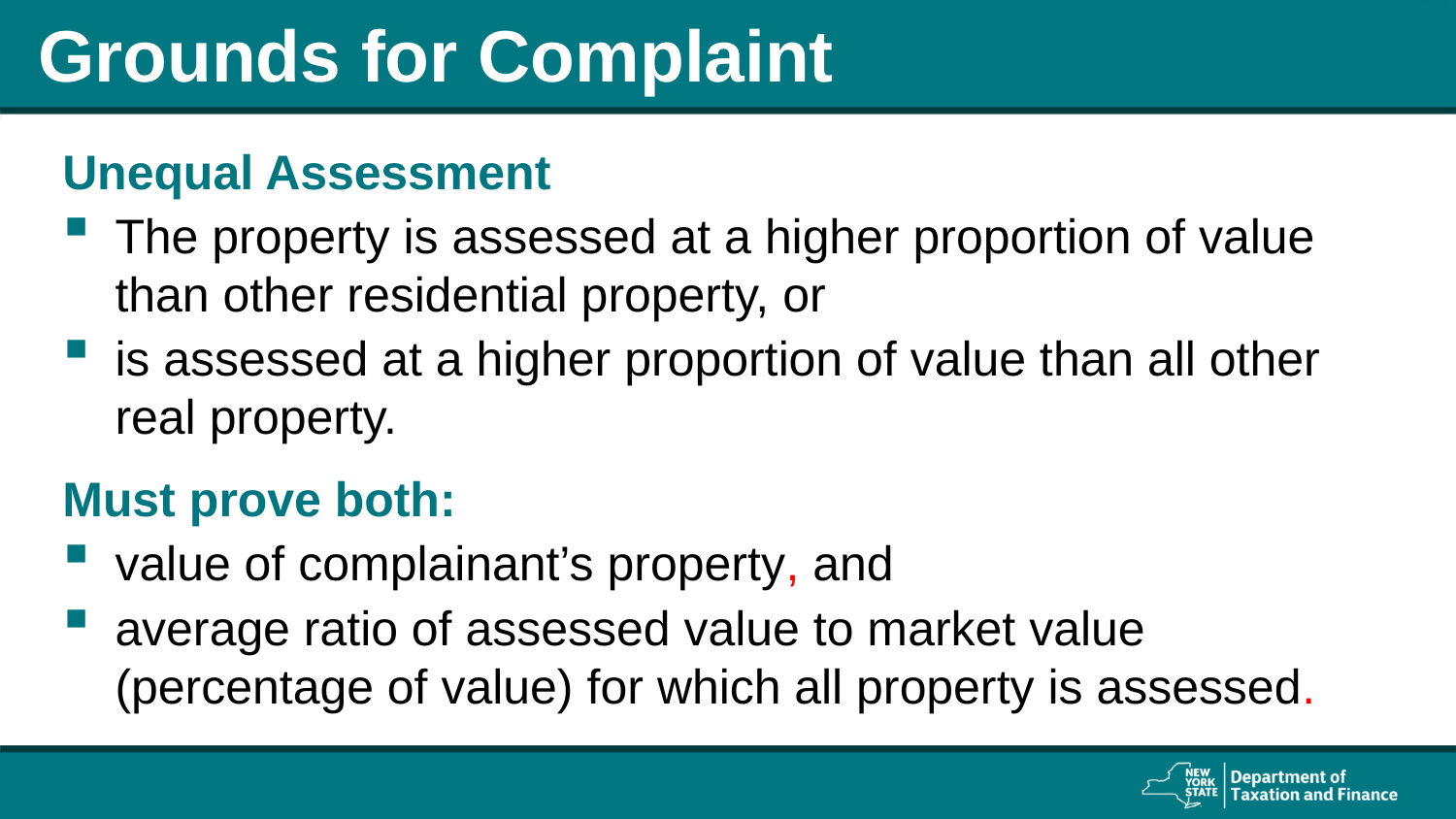

# Grounds for Complaint
Unequal Assessment
The property is assessed at a higher proportion of value than other residential property, or
is assessed at a higher proportion of value than all other real property.
Must prove both:
value of complainant’s property, and
average ratio of assessed value to market value (percentage of value) for which all property is assessed.